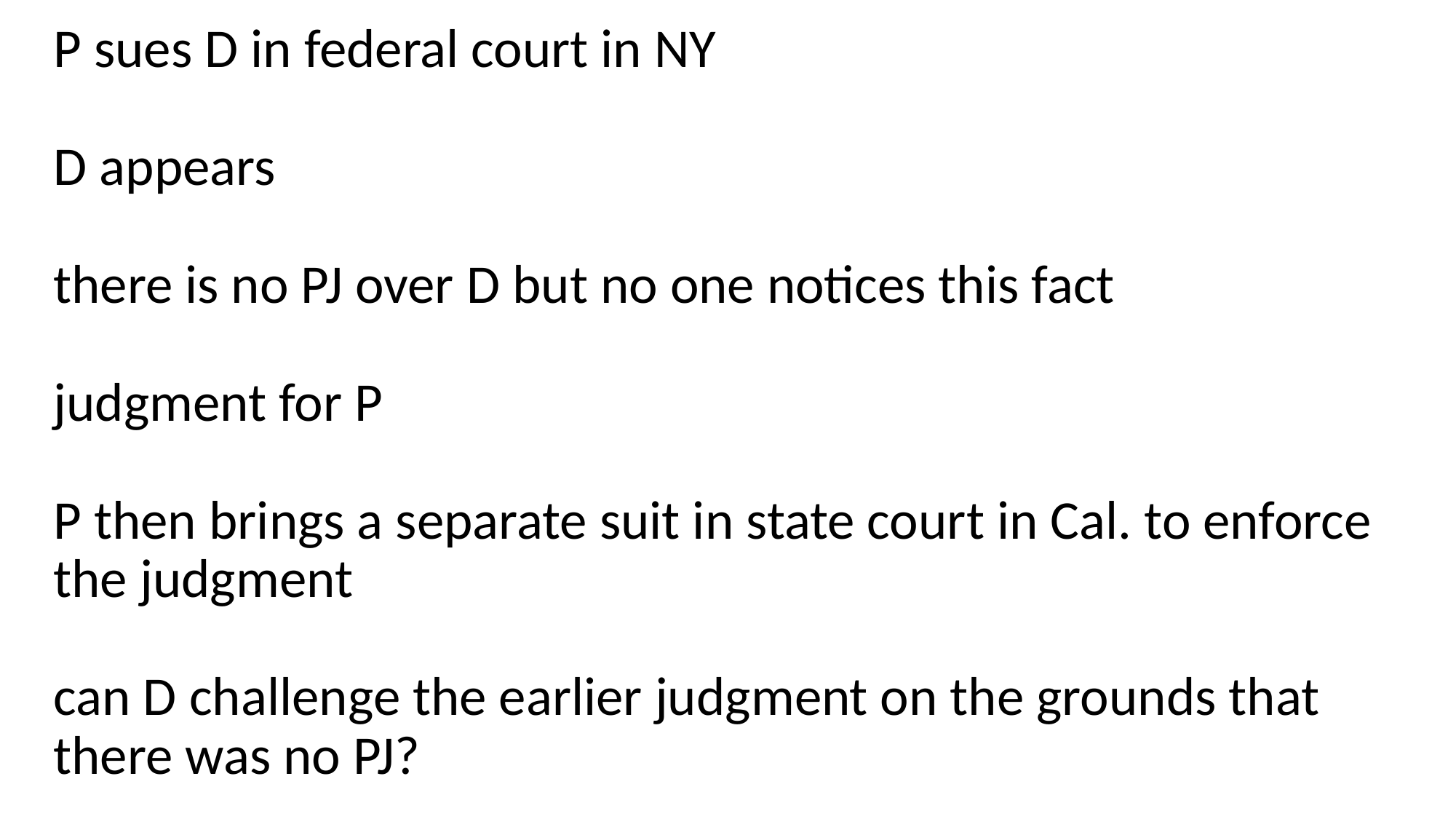

# P sues D in federal court in NY D appears there is no PJ over D but no one notices this fact judgment for P P then brings a separate suit in state court in Cal. to enforce the judgment can D challenge the earlier judgment on the grounds that there was no PJ?